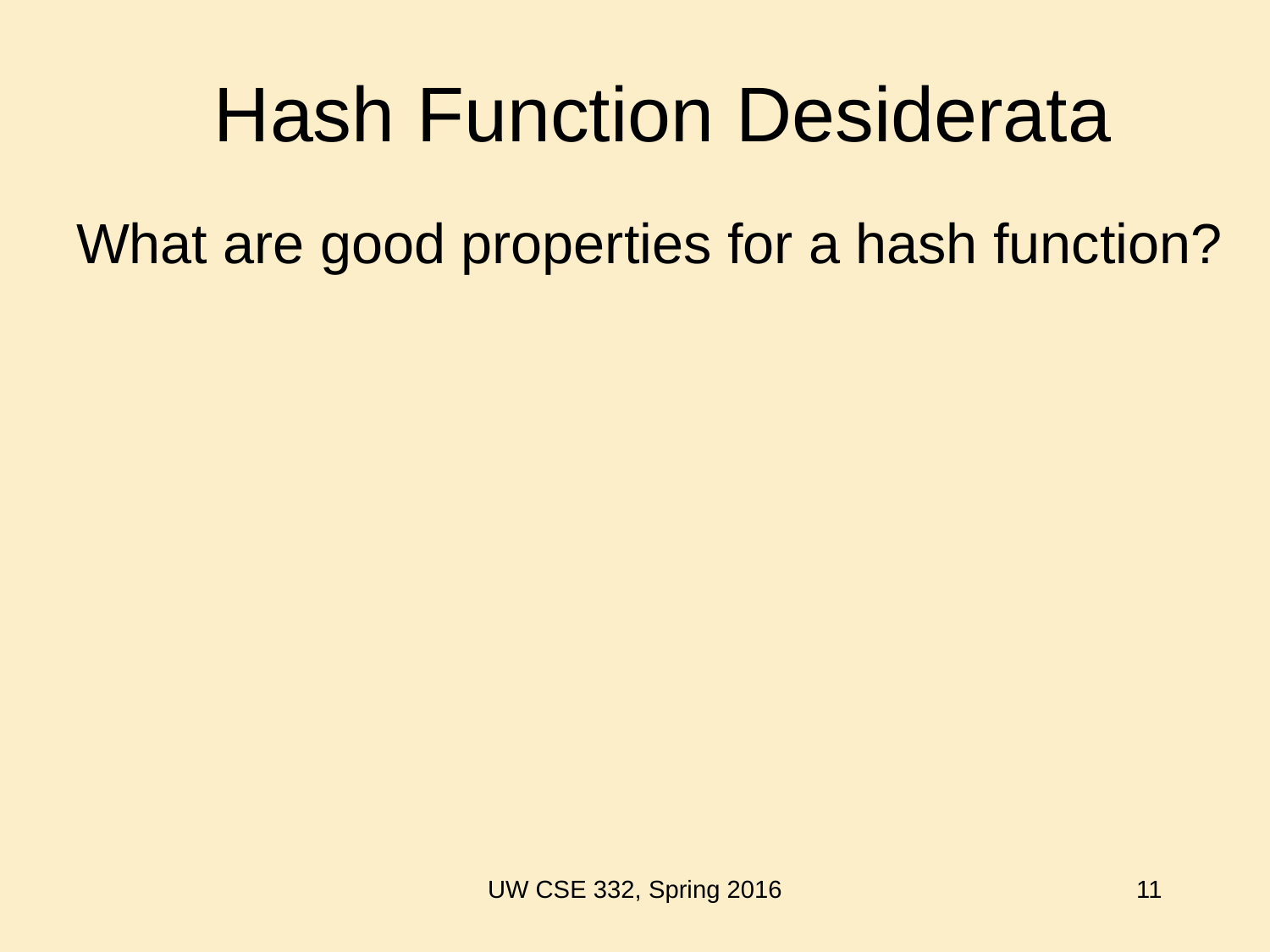

# Hash Function Desiderata
What are good properties for a hash function?

Fast to compute
Minimal collisions
Good spread (avoids
  primary clustering…)
UW CSE 332, Spring 2016
11